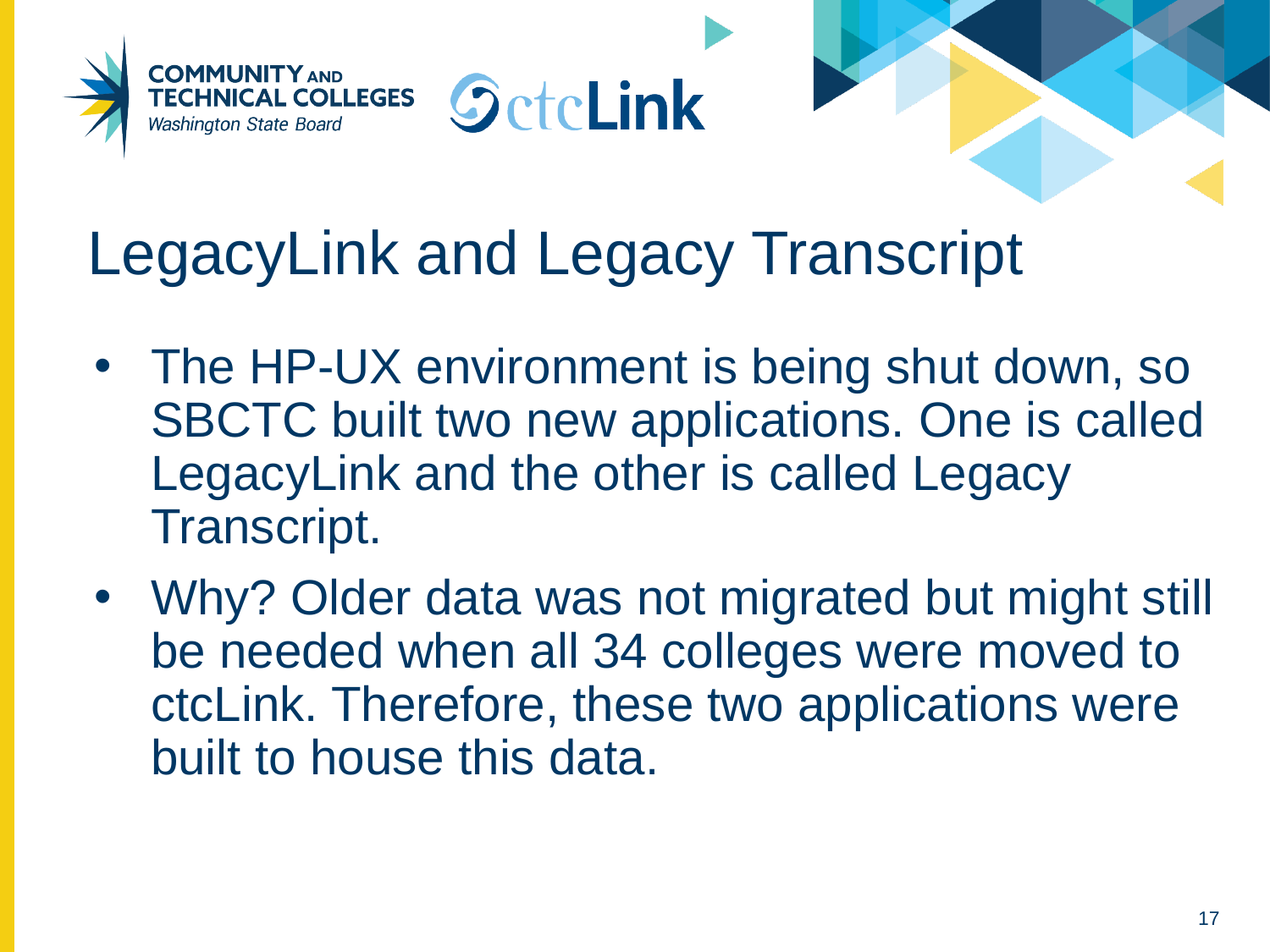

# LegacyLink and Legacy Transcript
The HP-UX environment is being shut down, so SBCTC built two new applications. One is called LegacyLink and the other is called Legacy Transcript.
Why? Older data was not migrated but might still be needed when all 34 colleges were moved to ctcLink. Therefore, these two applications were built to house this data.

17